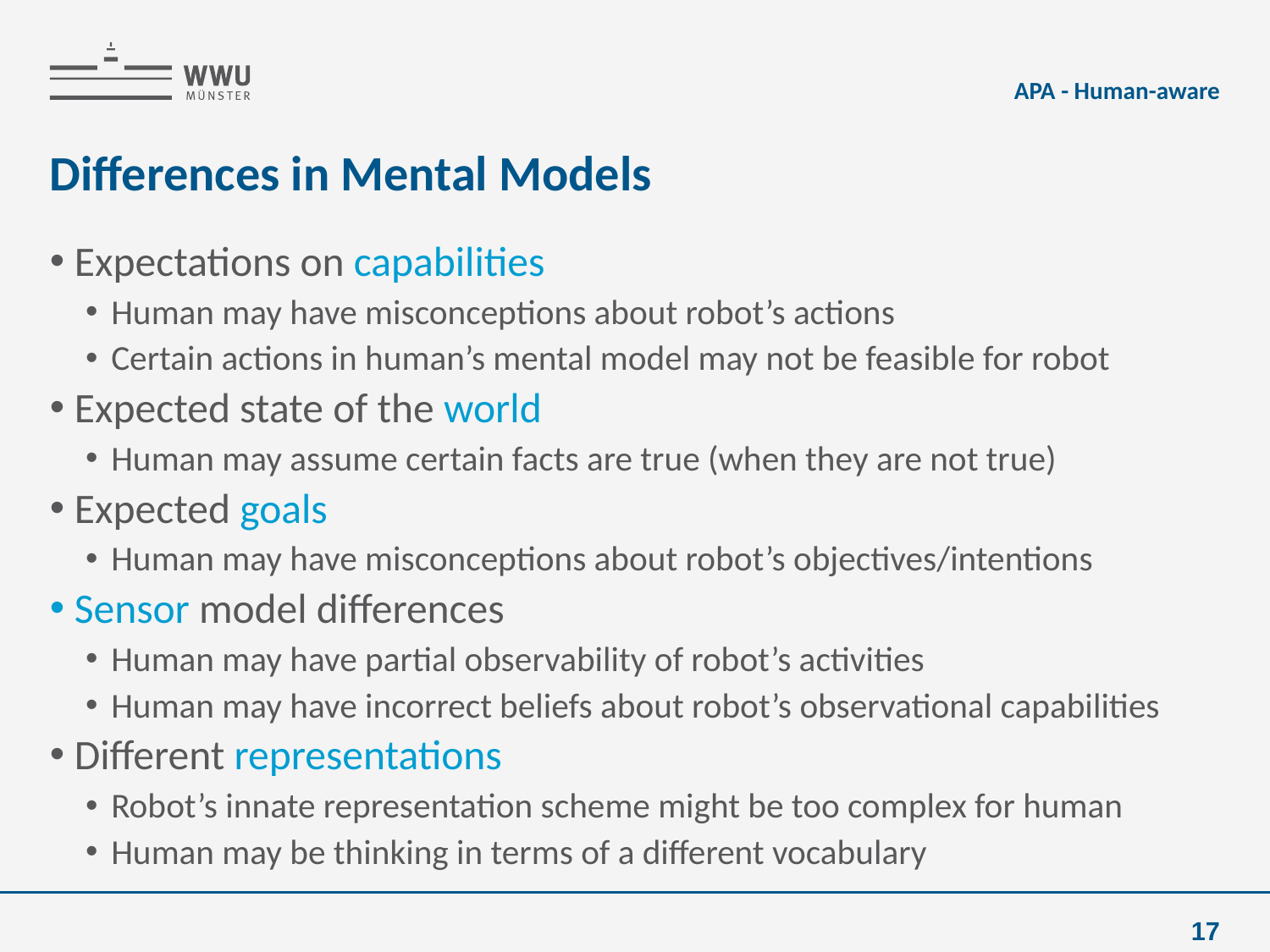

APA - Human-aware
# Differences in Mental Models
Expectations on capabilities
Human may have misconceptions about robot’s actions
Certain actions in human’s mental model may not be feasible for robot
Expected state of the world
Human may assume certain facts are true (when they are not true)
Expected goals
Human may have misconceptions about robot’s objectives/intentions
Sensor model differences
Human may have partial observability of robot’s activities
Human may have incorrect beliefs about robot’s observational capabilities
Different representations
Robot’s innate representation scheme might be too complex for human
Human may be thinking in terms of a different vocabulary
17